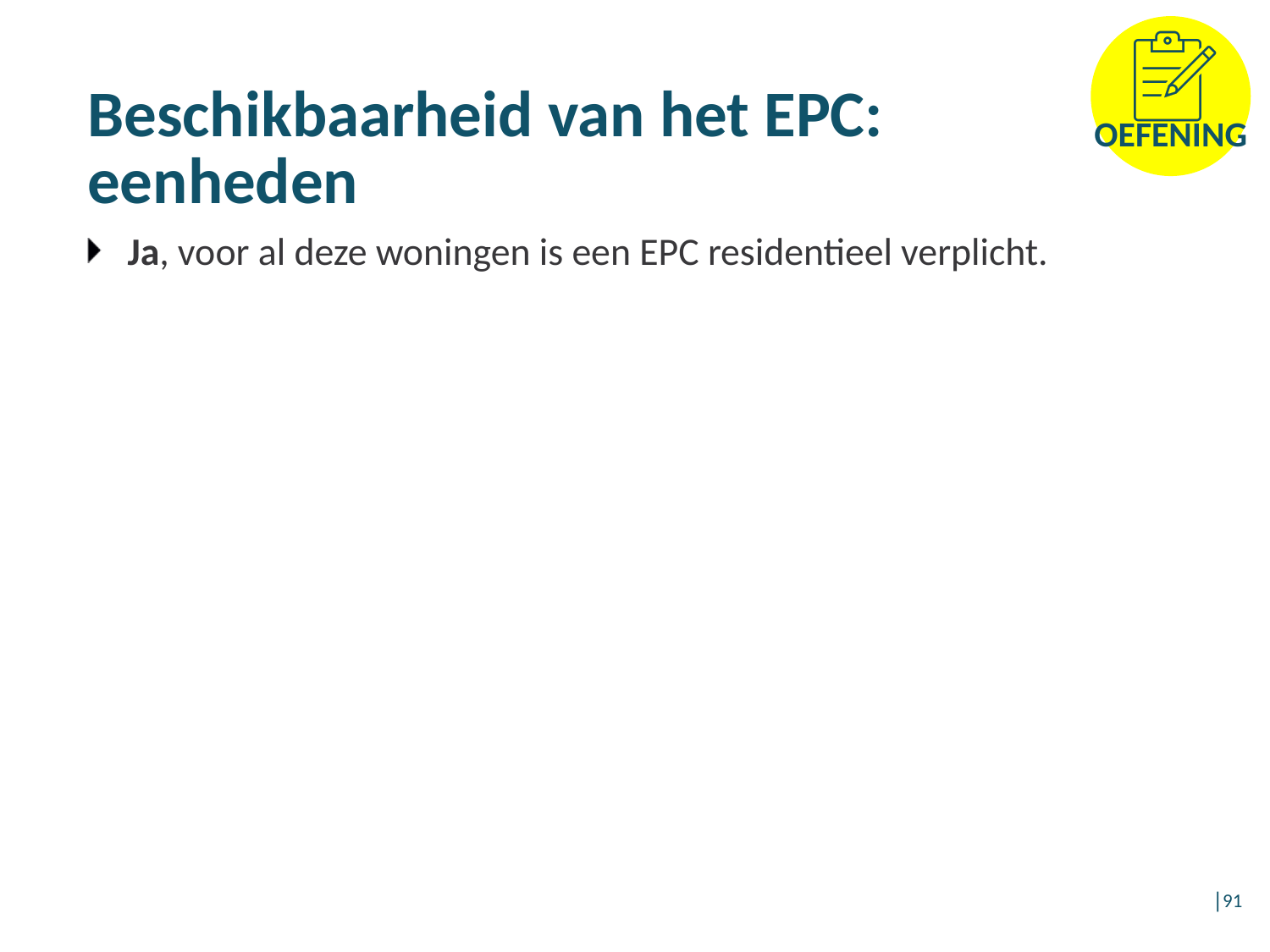

# Beschikbaarheid van het EPC: eenheden
Ja, voor al deze woningen is een EPC residentieel verplicht.

│91